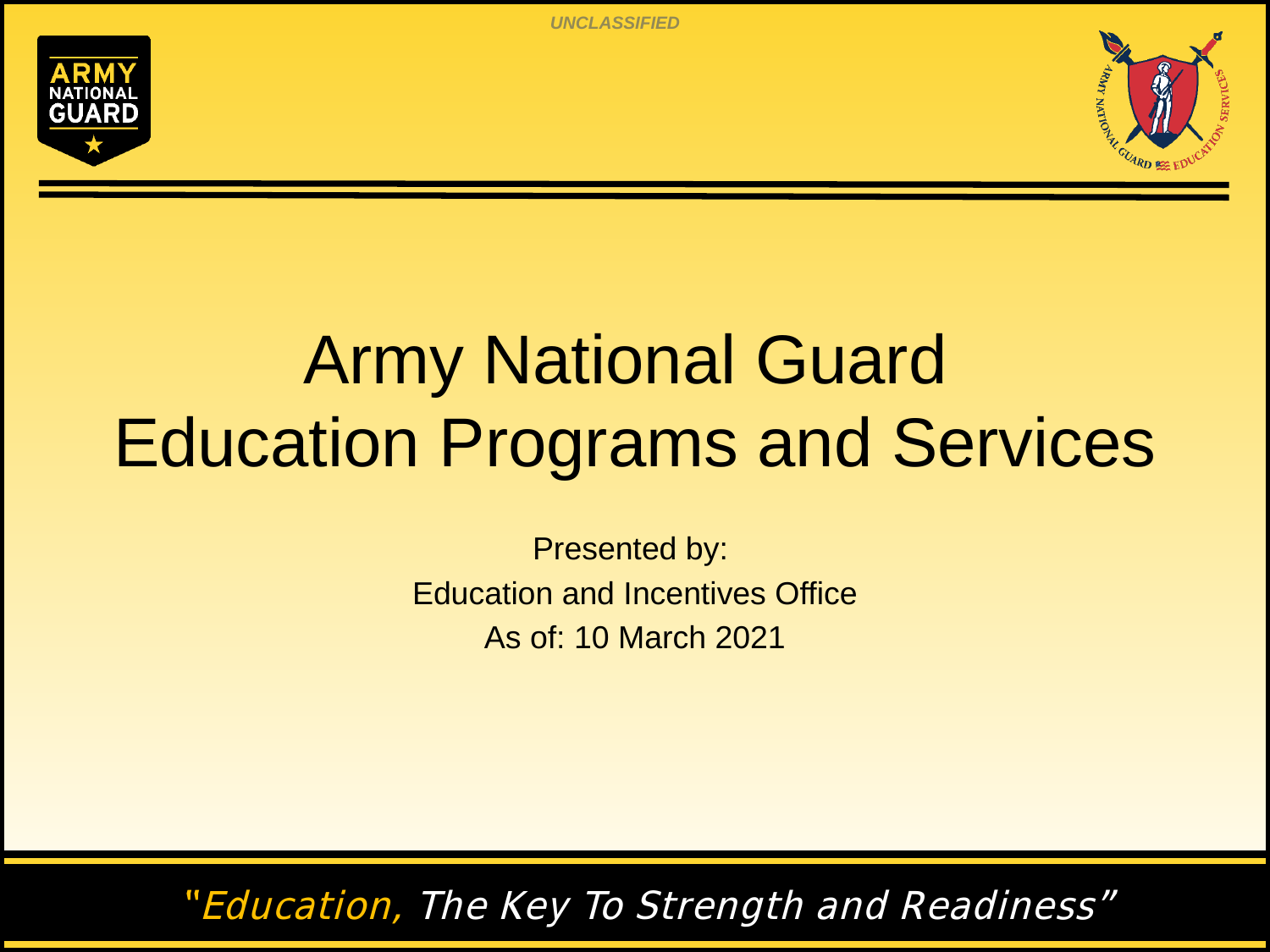

# Army National Guard Education Programs and Services
Presented by:
Education and Incentives Office
As of: 10 March 2021